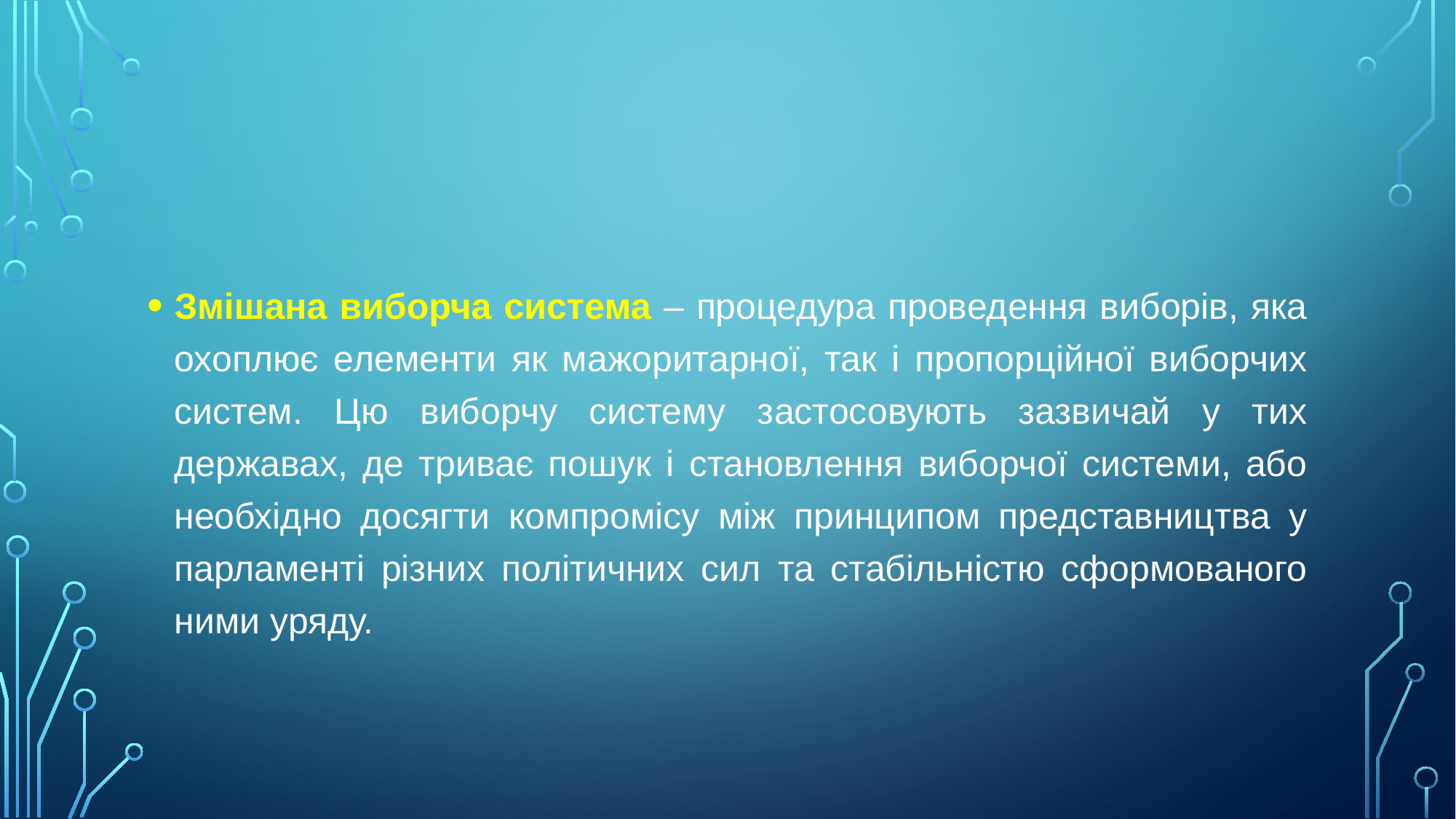

#
Змішана виборча система – процедура проведення виборів, яка охоплює елементи як мажоритарної, так і пропорційної виборчих систем. Цю виборчу систему застосовують зазвичай у тих державах, де триває пошук і становлення виборчої системи, або необхідно досягти компромісу між принципом представництва у парламенті різних політичних сил та стабільністю сформованого ними уряду.